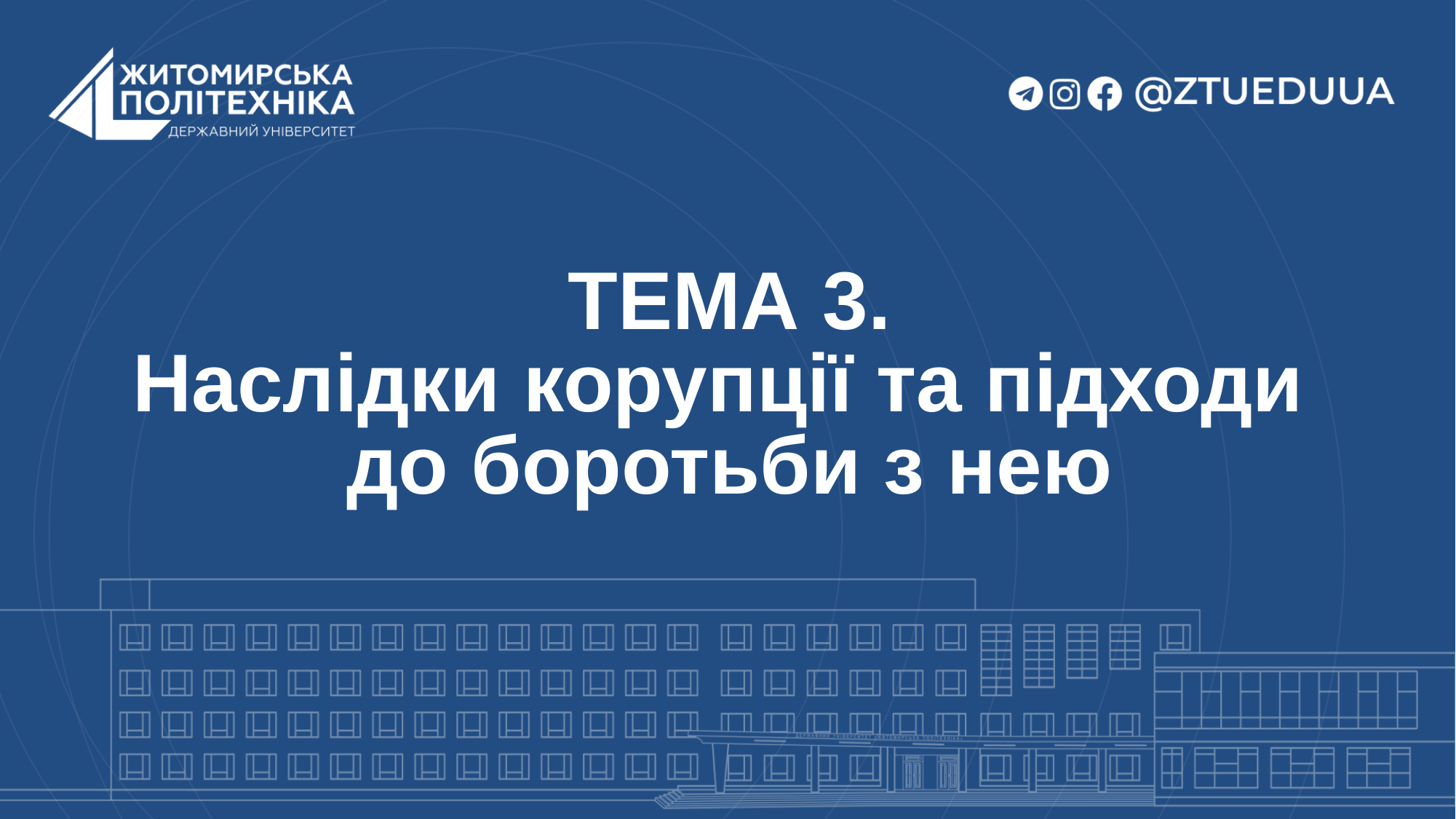

# ТЕМА 3. Наслідки корупції та підходи до боротьби з нею